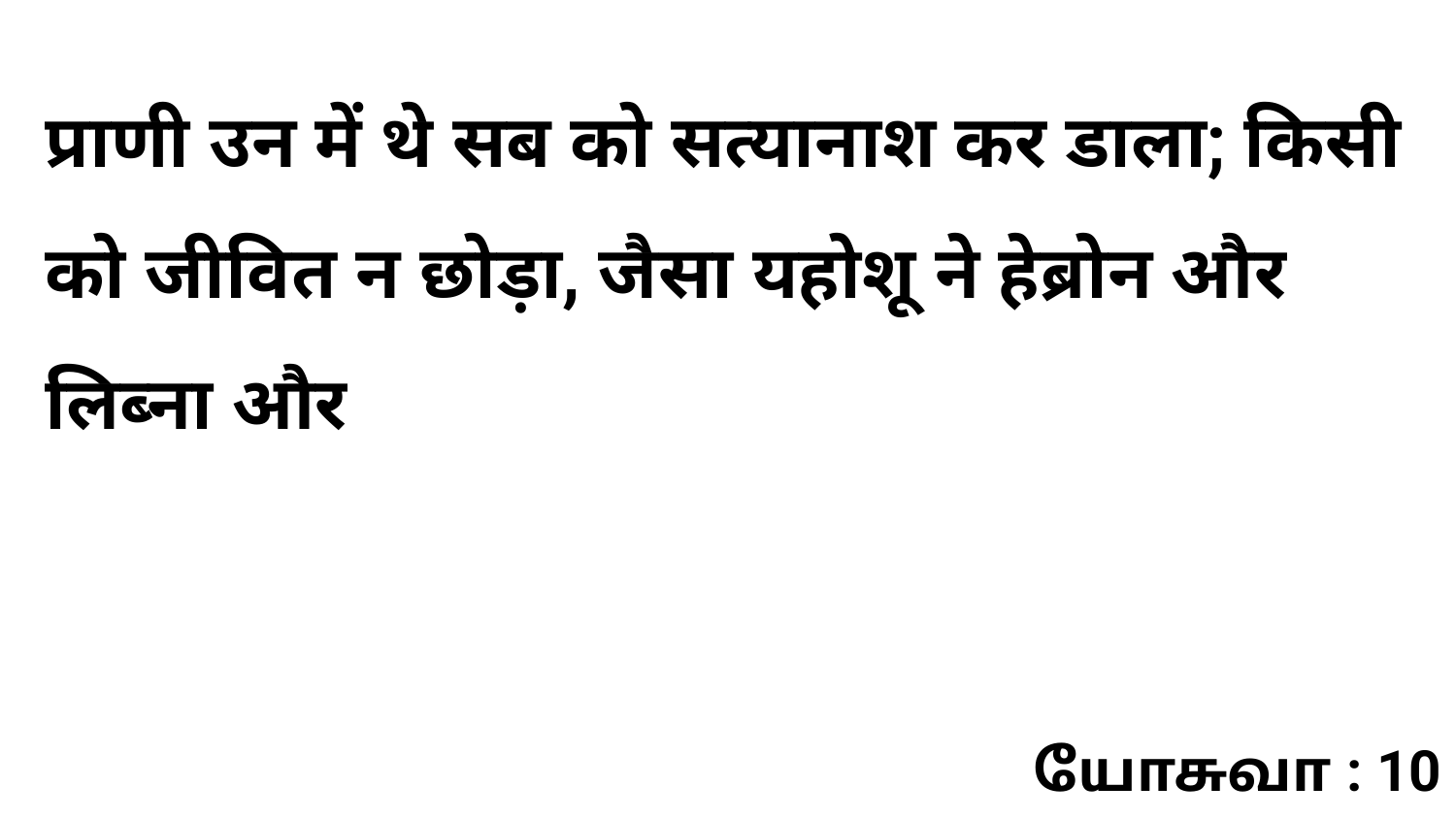

प्राणी उन में थे सब को सत्यानाश कर डाला; किसी को जीवित न छोड़ा, जैसा यहोशू ने हेब्रोन और लिब्ना और
யோசுவா : 10